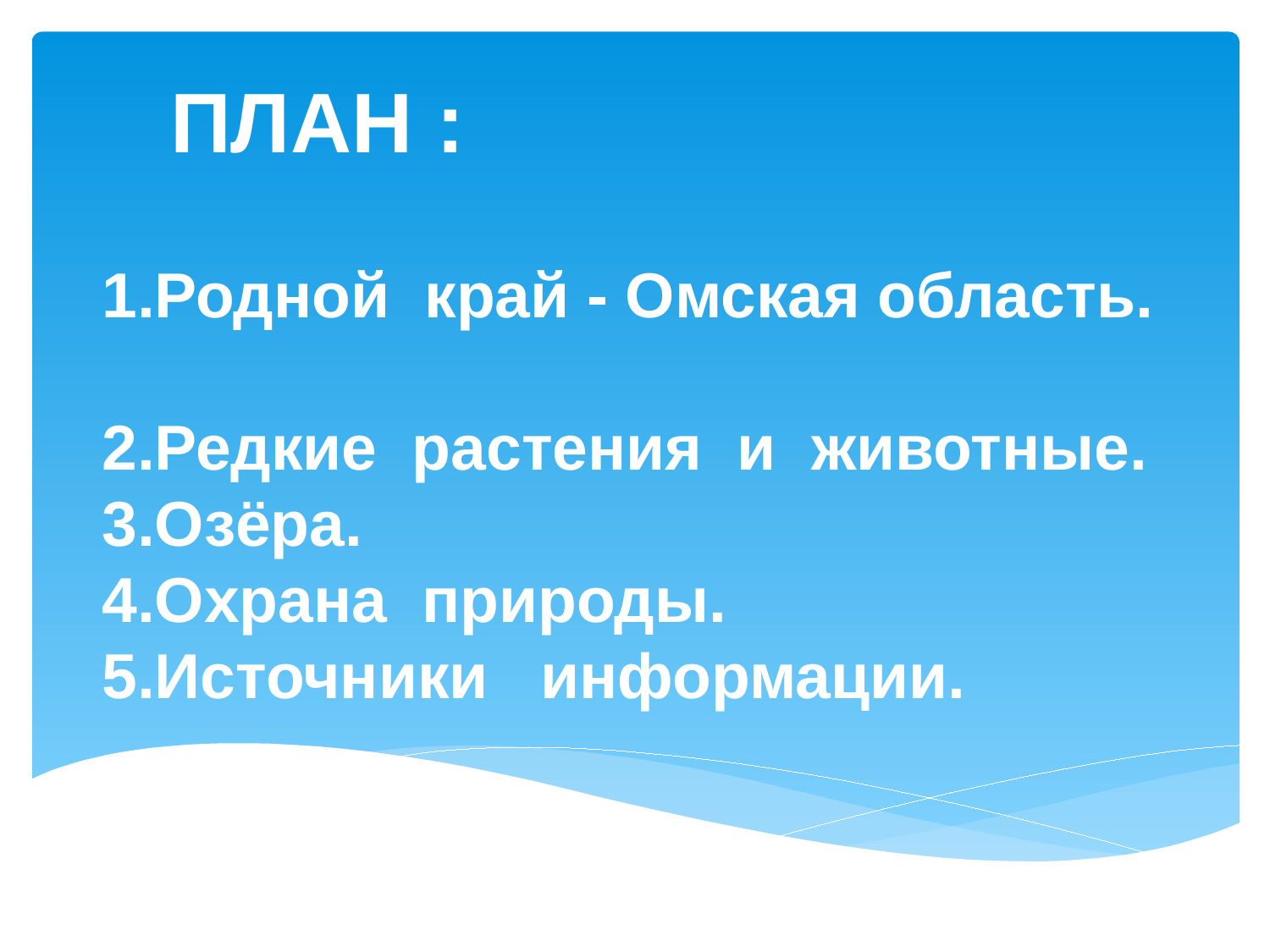

# ПЛАН :
1.Родной  край - Омская область.
2.Редкие  растения  и  животные.
3.Озёра.
4.Охрана  природы.
5.Источники   информации.